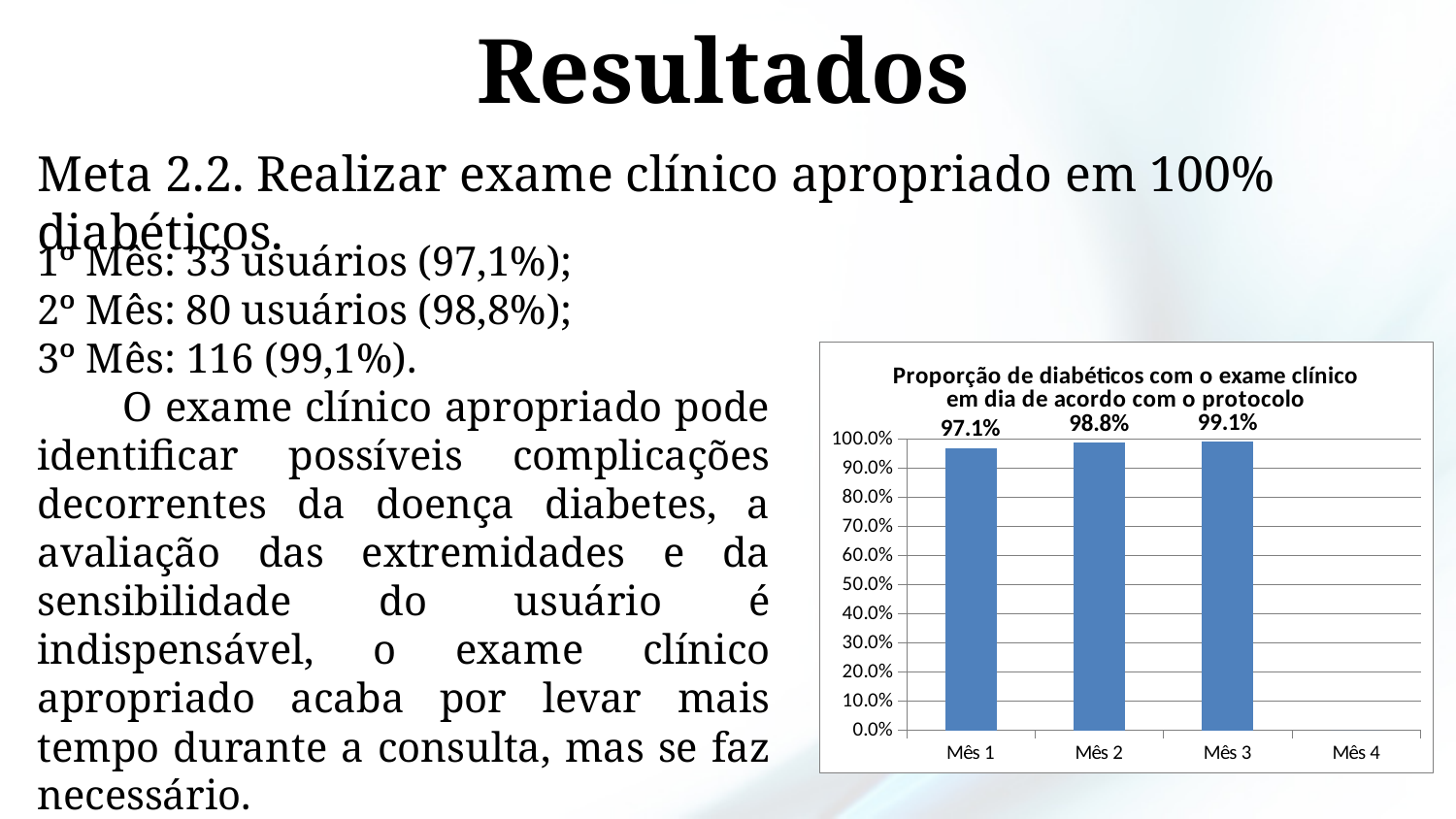

# Resultados
Meta 2.2. Realizar exame clínico apropriado em 100% diabéticos.
1º Mês: 33 usuários (97,1%);
2º Mês: 80 usuários (98,8%);
3º Mês: 116 (99,1%).
O exame clínico apropriado pode identificar possíveis complicações decorrentes da doença diabetes, a avaliação das extremidades e da sensibilidade do usuário é indispensável, o exame clínico apropriado acaba por levar mais tempo durante a consulta, mas se faz necessário.

### Chart:

| Category | Proporção de diabéticos com o exame clínico em dia de acordo com o protocolo |
|---|---|
| Mês 1 | 0.9705882352941176 |
| Mês 2 | 0.9876543209876522 |
| Mês 3 | 0.9914529914529894 |
| Mês 4 | 0.0 |